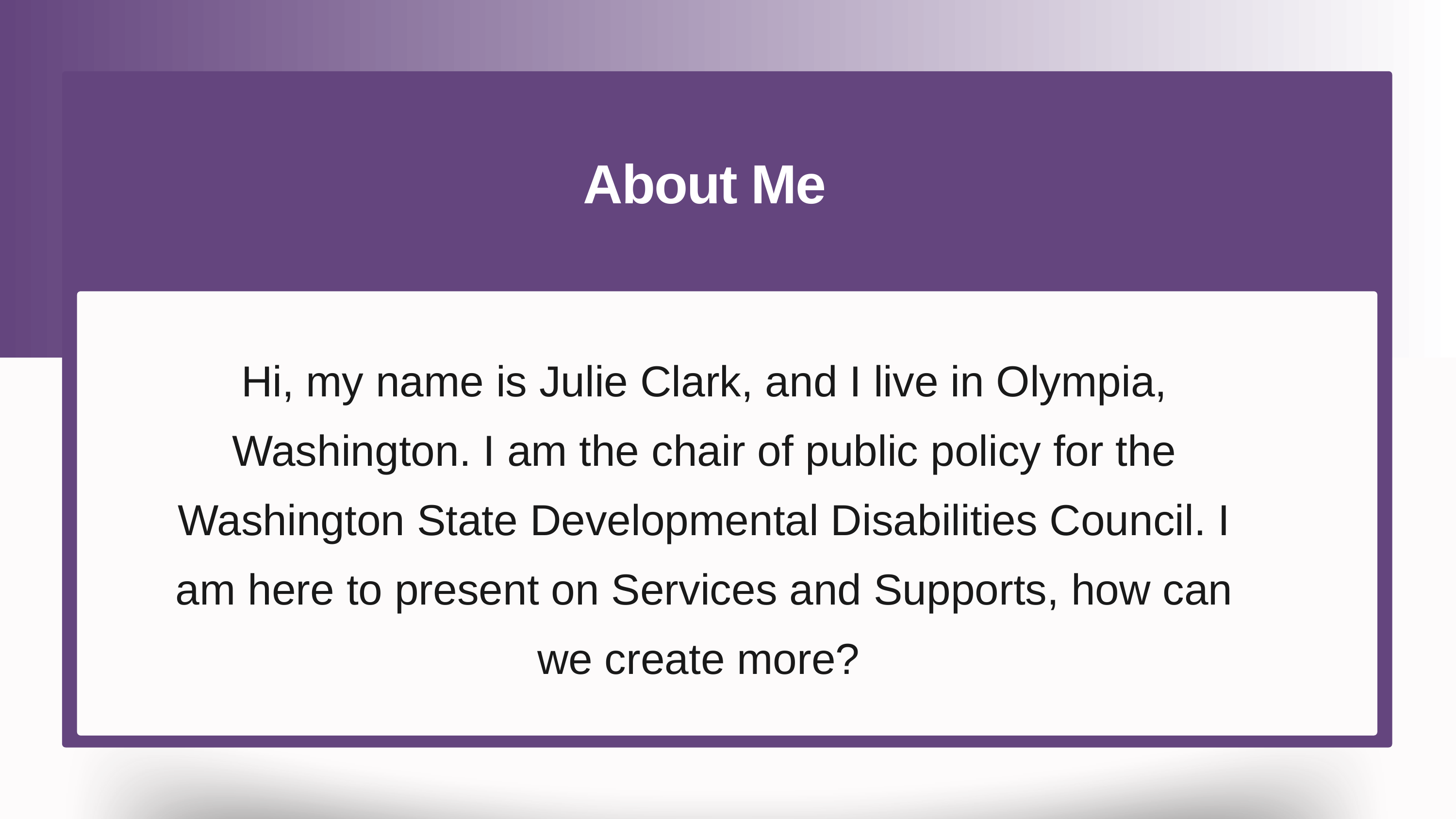

About Me

Hi, my name is Julie Clark, and I live in Olympia, Washington. I am the chair of public policy for the Washington State Developmental Disabilities Council. I am here to present on Services and Supports, how can we create more?